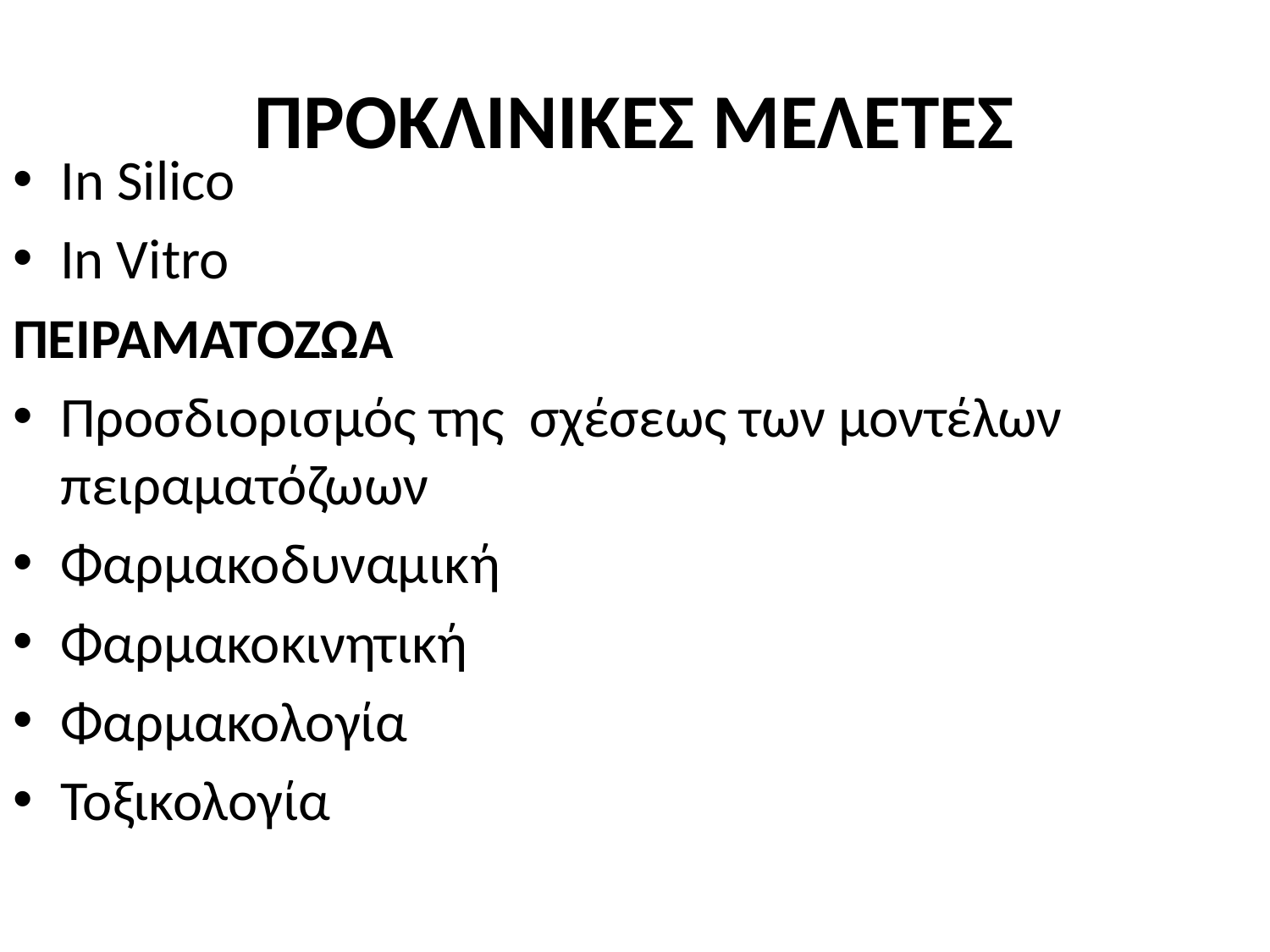

# ΠΡΟΚΛΙΝΙΚΕΣ ΜΕΛΕΤΕΣ
Ιn Silico
In Vitro
ΠΕΙΡΑΜΑΤΟΖΩΑ
Προσδιορισμός της  σχέσεως των μοντέλων πειραματόζωων
Φαρμακοδυναμική
Φαρμακοκινητική
Φαρμακολογία
Τοξικολογία